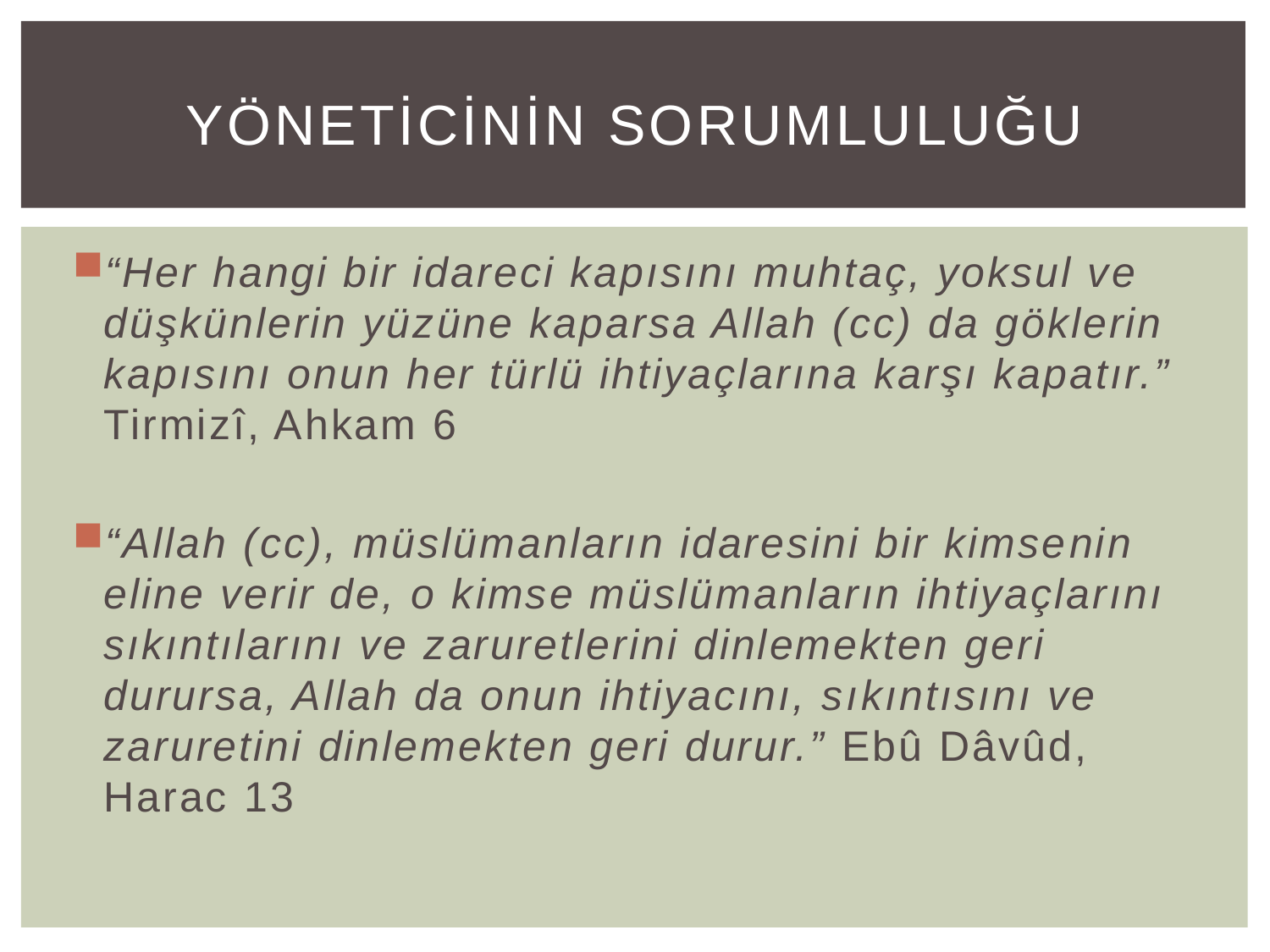

# yöneticinin sorumluluğu
“Her hangi bir idareci kapısını muhtaç, yoksul ve düşkünlerin yüzüne kaparsa Allah (cc) da göklerin kapısını onun her türlü ihtiyaçlarına karşı kapatır.” Tirmizî, Ahkam 6

“Allah (cc), müslümanların idaresini bir kimse­nin eline verir de, o kimse müslümanların ihtiyaçlarını sıkıntılarını ve zaruretlerini dinlemekten geri durursa, Allah da onun ihtiyacını, sı­kıntısını ve zaruretini dinlemekten geri durur.” Ebû Dâvûd, Harac 13